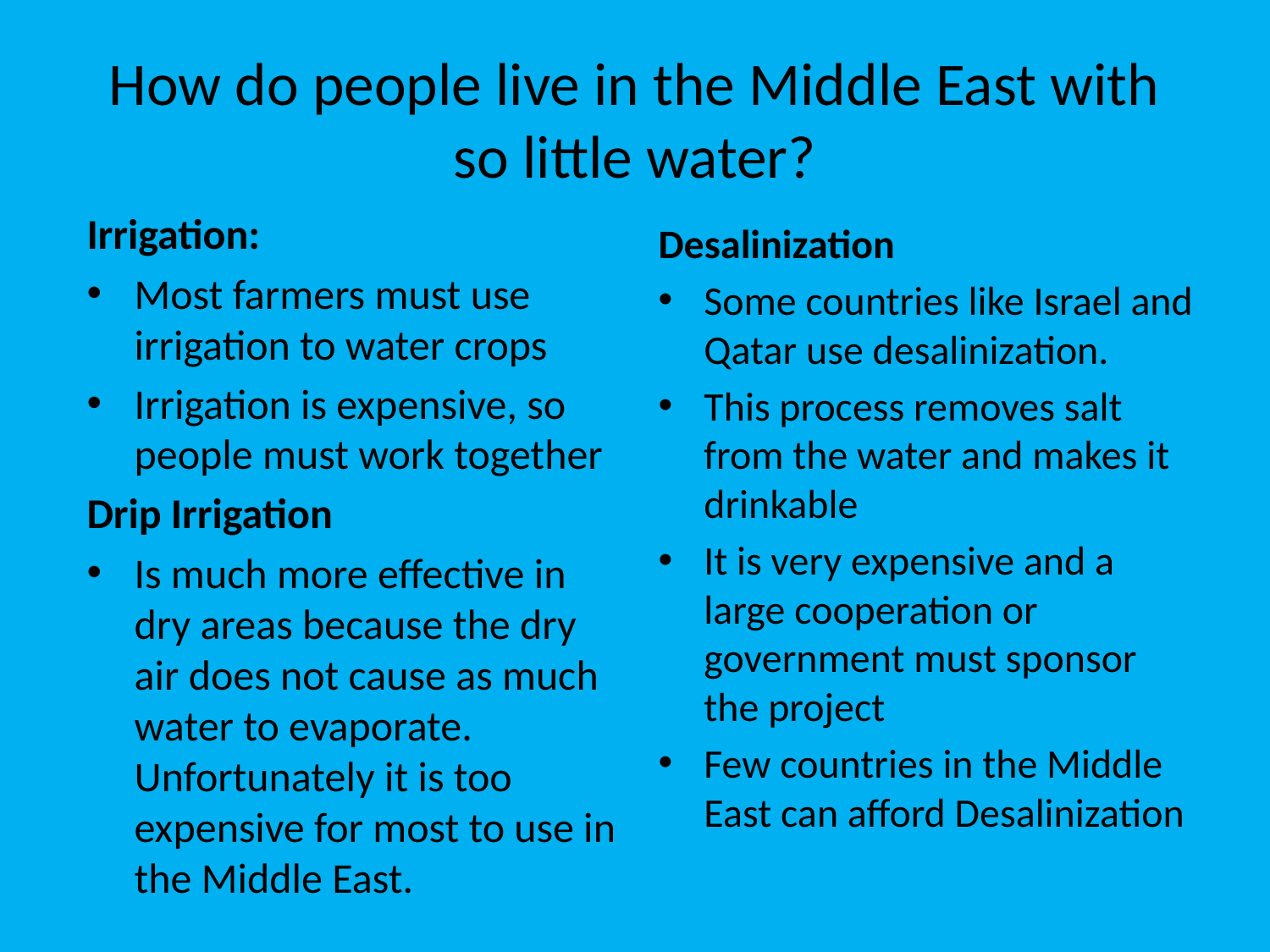

# How do people live in the Middle East with so little water?
Irrigation:
Most farmers must use irrigation to water crops
Irrigation is expensive, so people must work together
Drip Irrigation
Is much more effective in dry areas because the dry air does not cause as much water to evaporate. Unfortunately it is too expensive for most to use in the Middle East.
Desalinization
Some countries like Israel and Qatar use desalinization.
This process removes salt from the water and makes it drinkable
It is very expensive and a large cooperation or government must sponsor the project
Few countries in the Middle East can afford Desalinization